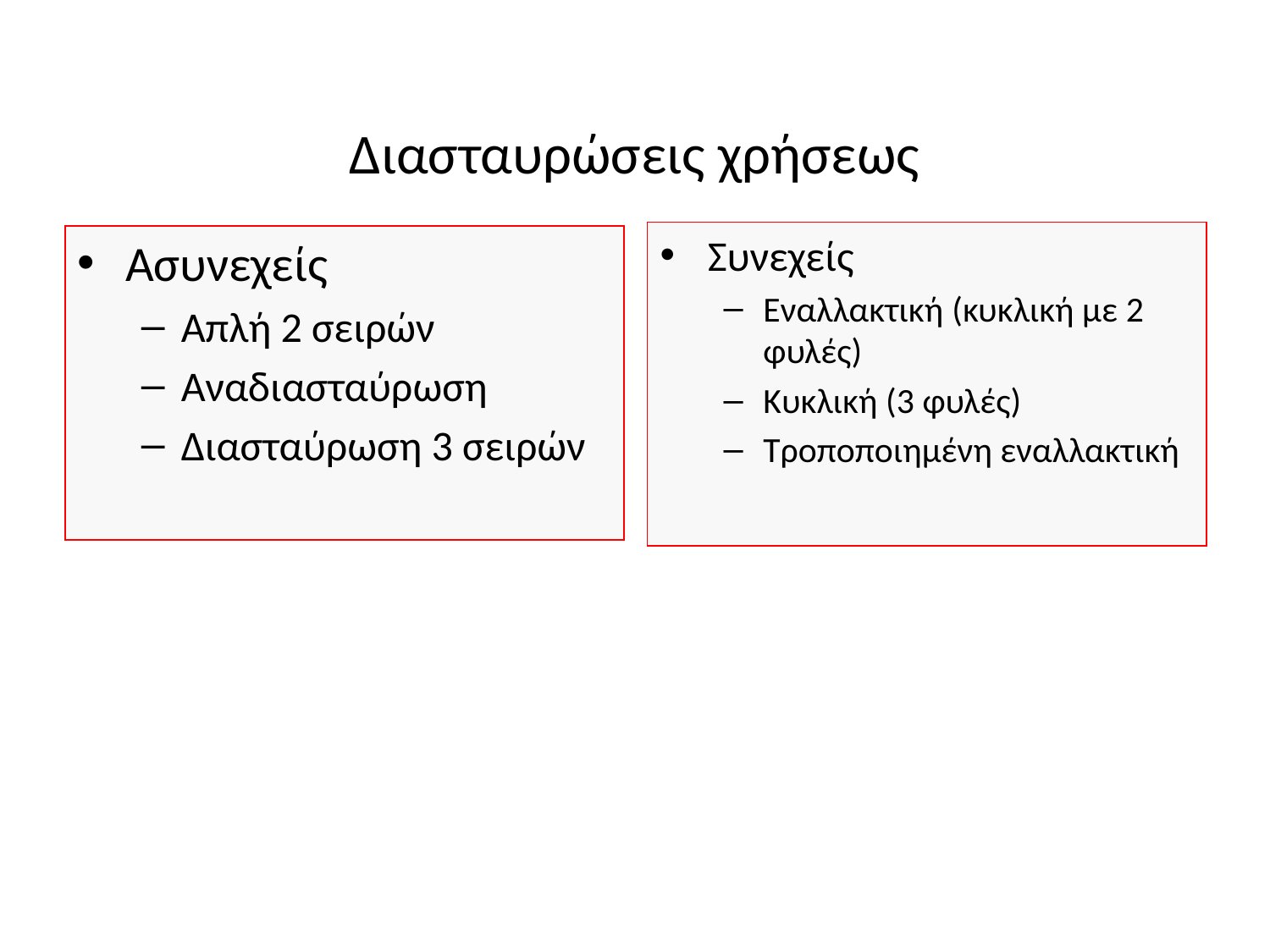

Διασταυρώσεις χρήσεως
Συνεχείς
Εναλλακτική (κυκλική με 2 φυλές)
Κυκλική (3 φυλές)
Τροποποιημένη εναλλακτική
Ασυνεχείς
Απλή 2 σειρών
Αναδιασταύρωση
Διασταύρωση 3 σειρών